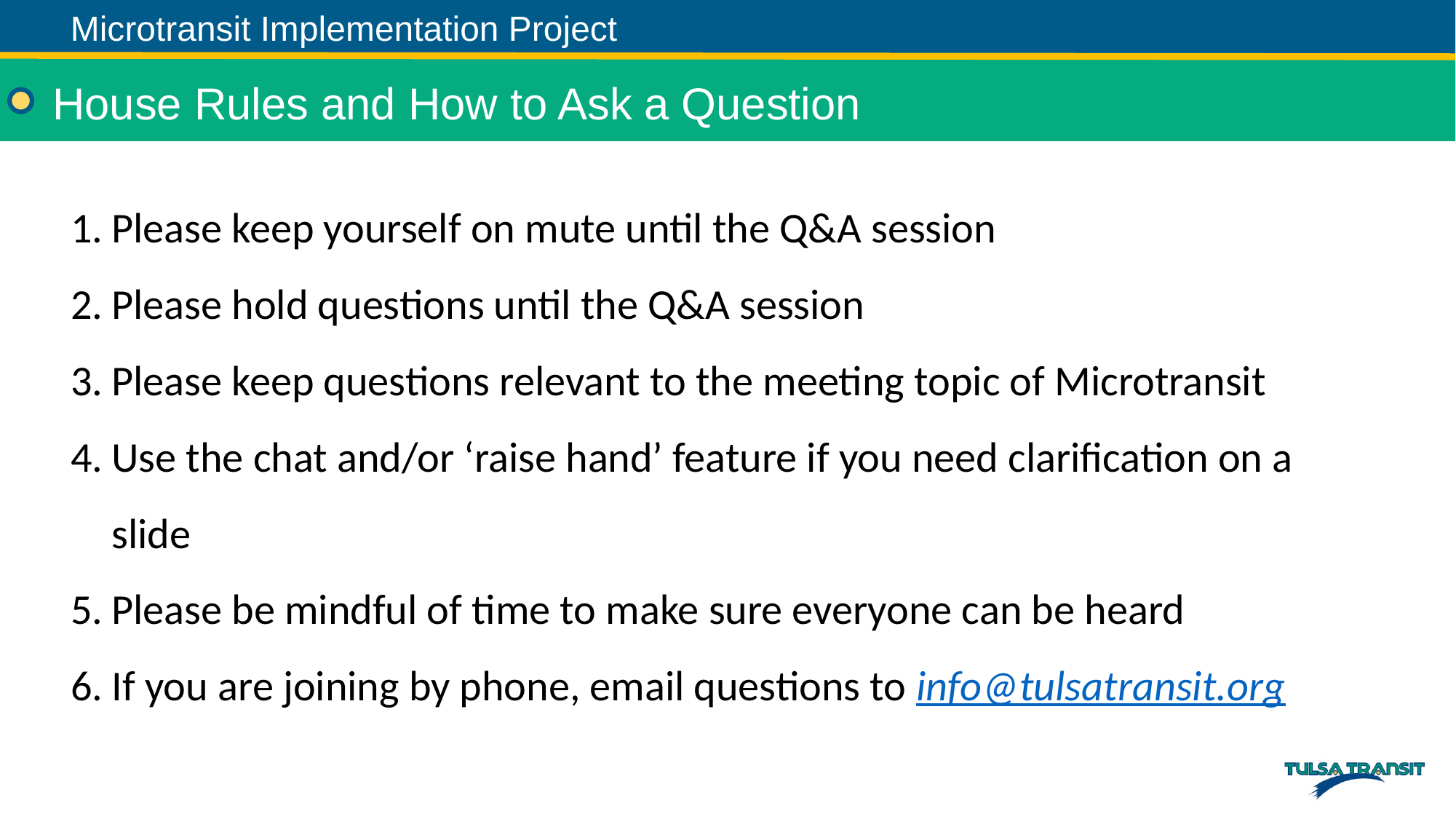

# House Rules and How to Ask a Question
Please keep yourself on mute until the Q&A session
Please hold questions until the Q&A session
Please keep questions relevant to the meeting topic of Microtransit
Use the chat and/or ‘raise hand’ feature if you need clarification on a slide
Please be mindful of time to make sure everyone can be heard
If you are joining by phone, email questions to info@tulsatransit.org